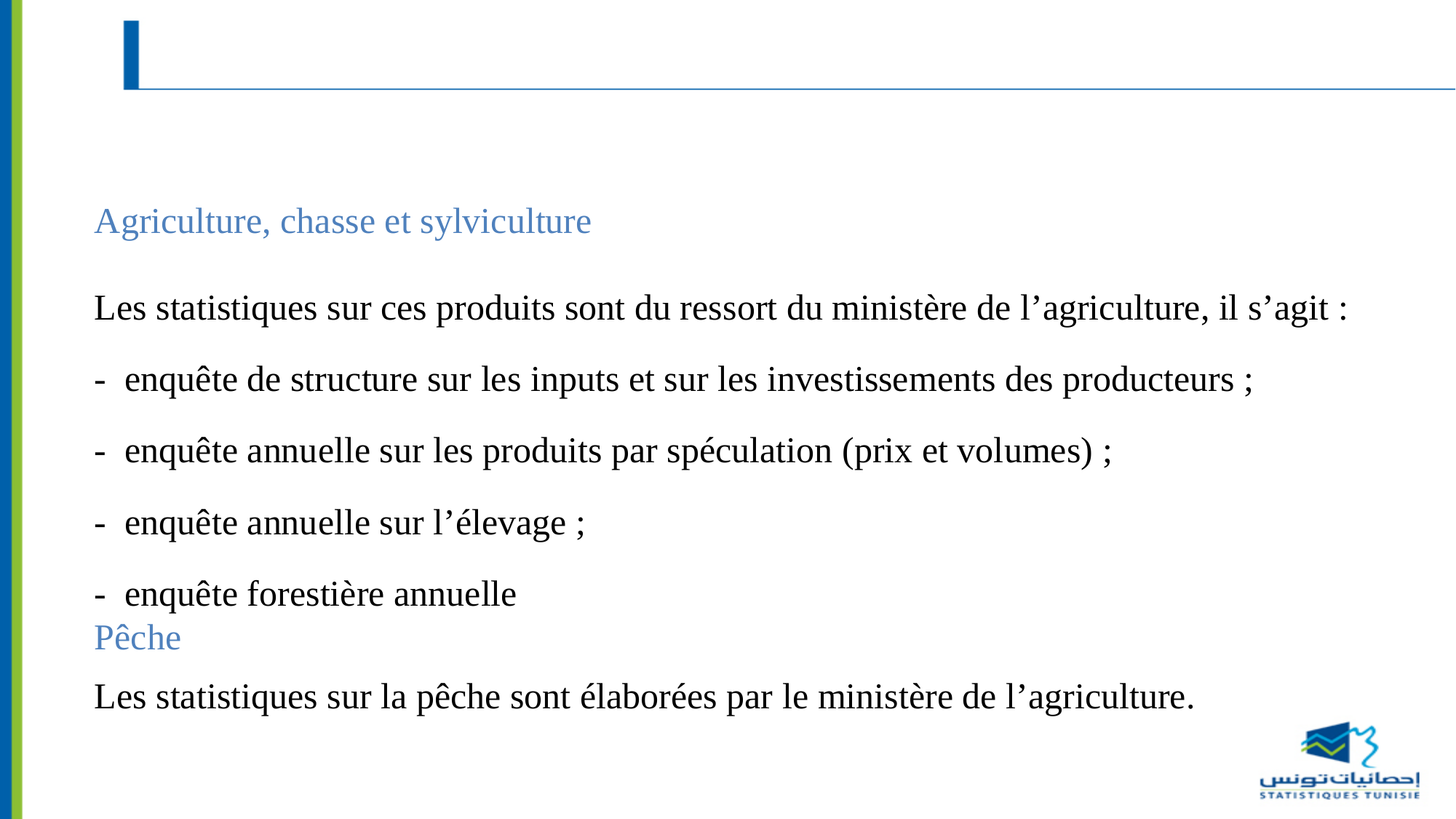

#
Agriculture, chasse et sylviculture
Les statistiques sur ces produits sont du ressort du ministère de l’agriculture, il s’agit :
-  enquête de structure sur les inputs et sur les investissements des producteurs ;
-  enquête annuelle sur les produits par spéculation (prix et volumes) ;
-  enquête annuelle sur l’élevage ;
-  enquête forestière annuelle
Pêche
Les statistiques sur la pêche sont élaborées par le ministère de l’agriculture.